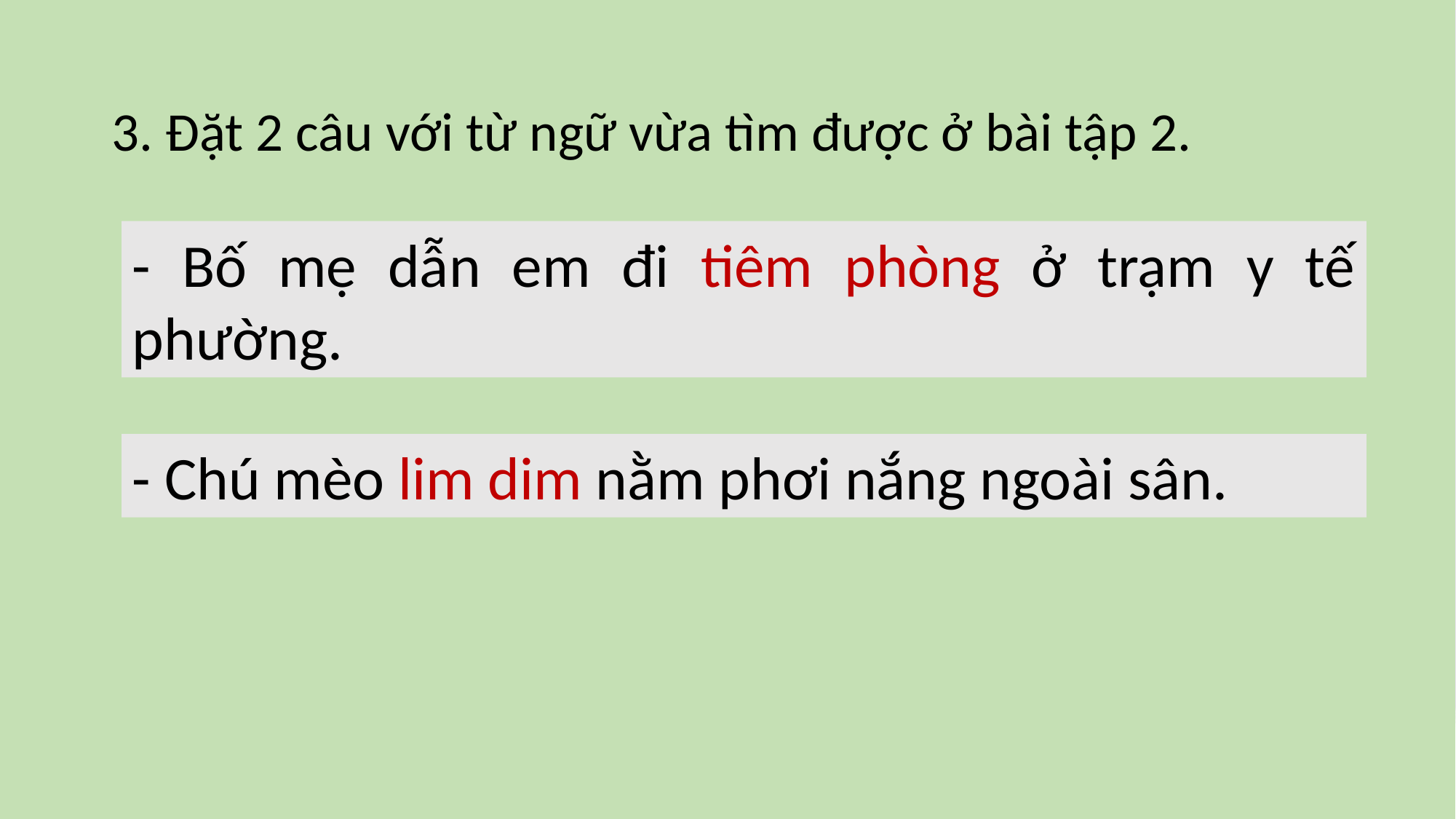

3. Đặt 2 câu với từ ngữ vừa tìm được ở bài tập 2.
- Bố mẹ dẫn em đi tiêm phòng ở trạm y tế phường.
- Chú mèo lim dim nằm phơi nắng ngoài sân.